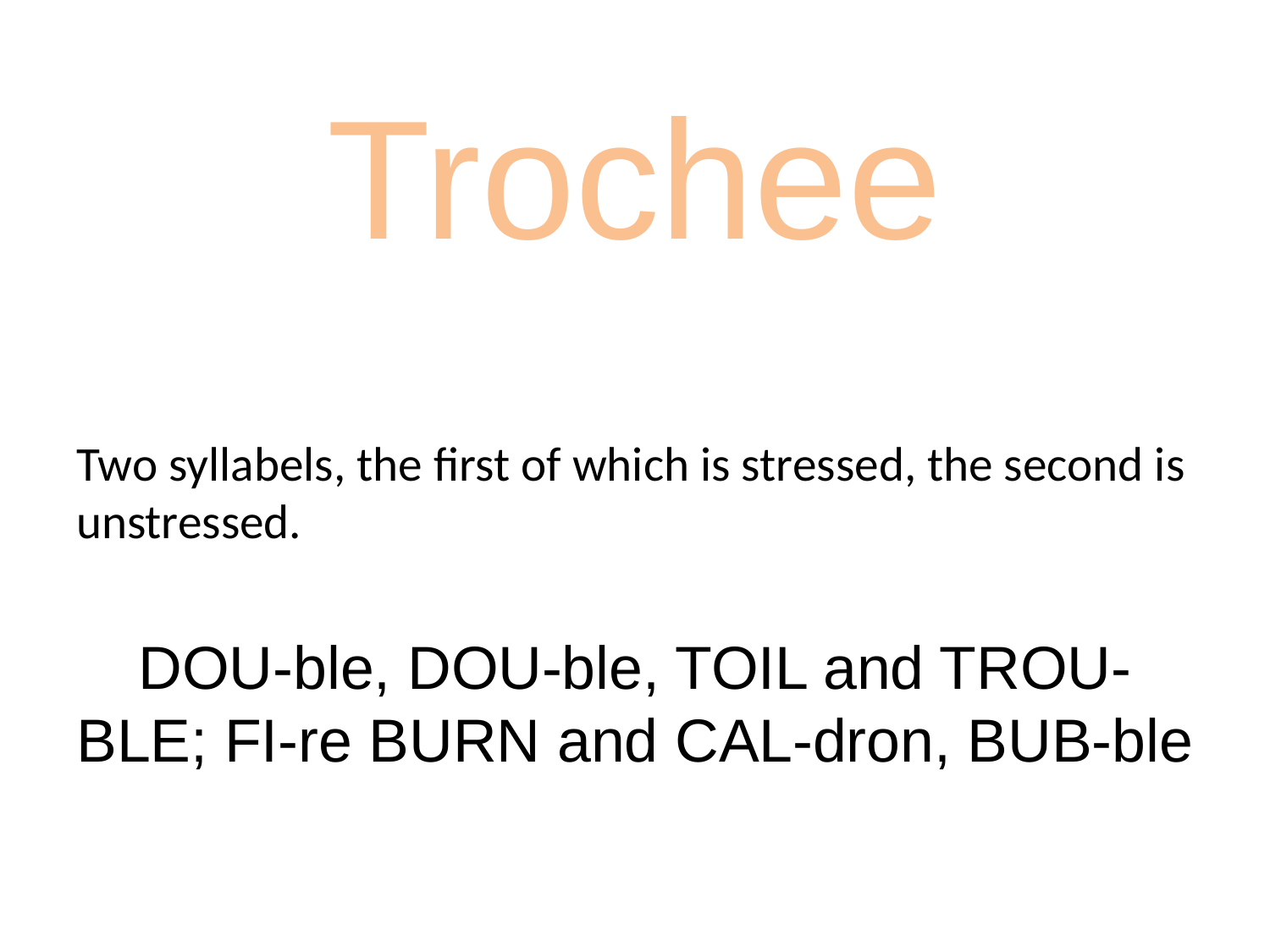

# Trochee

Two syllabels, the first of which is stressed, the second is unstressed.

DOU-ble, DOU-ble, TOIL and TROU-BLE; FI-re BURN and CAL-dron, BUB-ble